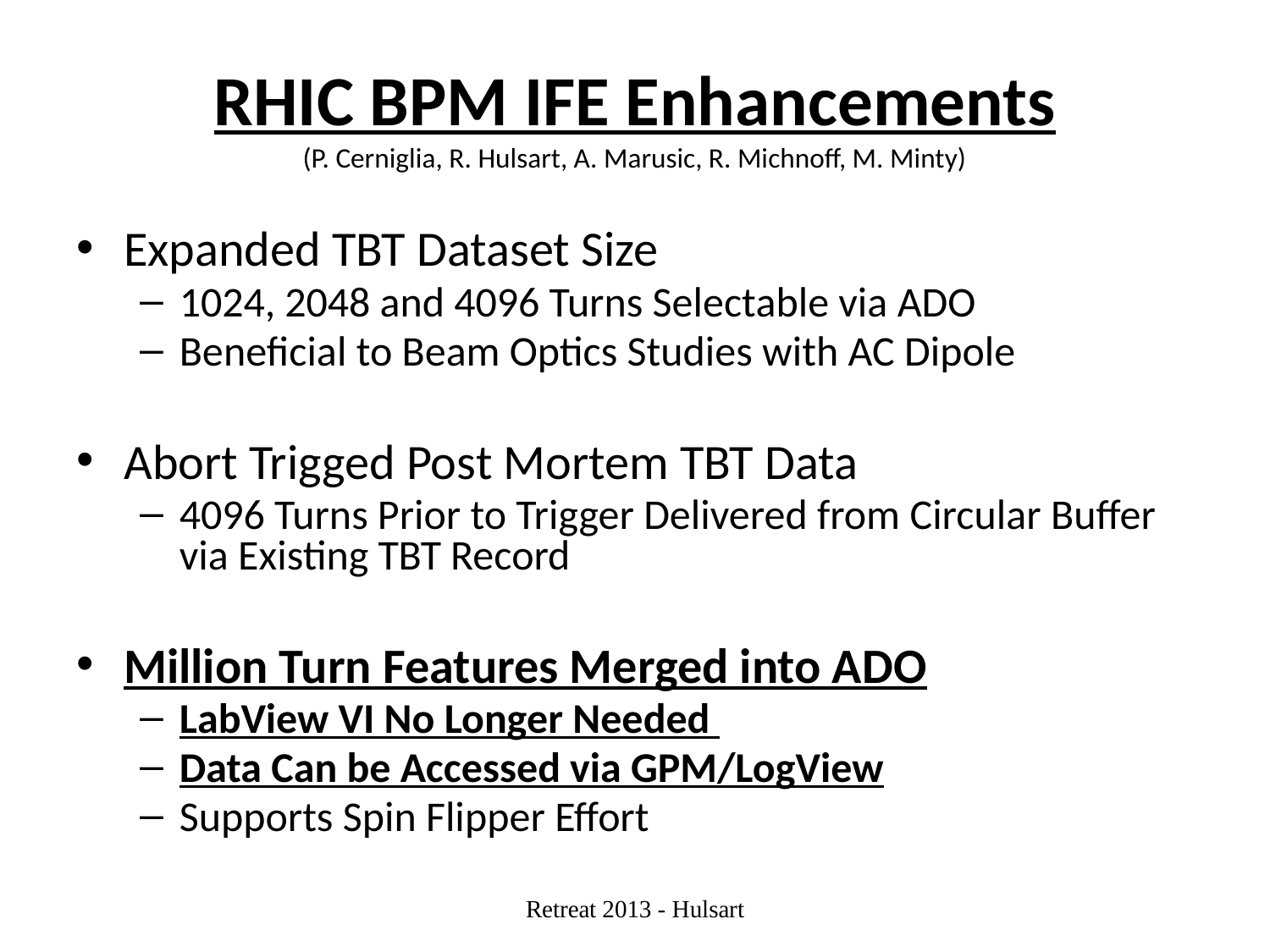

# RHIC BPM IFE Enhancements (P. Cerniglia, R. Hulsart, A. Marusic, R. Michnoff, M. Minty)
Expanded TBT Dataset Size
1024, 2048 and 4096 Turns Selectable via ADO
Beneficial to Beam Optics Studies with AC Dipole

Abort Trigged Post Mortem TBT Data
4096 Turns Prior to Trigger Delivered from Circular Buffer via Existing TBT Record

Million Turn Features Merged into ADO
LabView VI No Longer Needed
Data Can be Accessed via GPM/LogView
Supports Spin Flipper Effort
Retreat 2013 - Hulsart